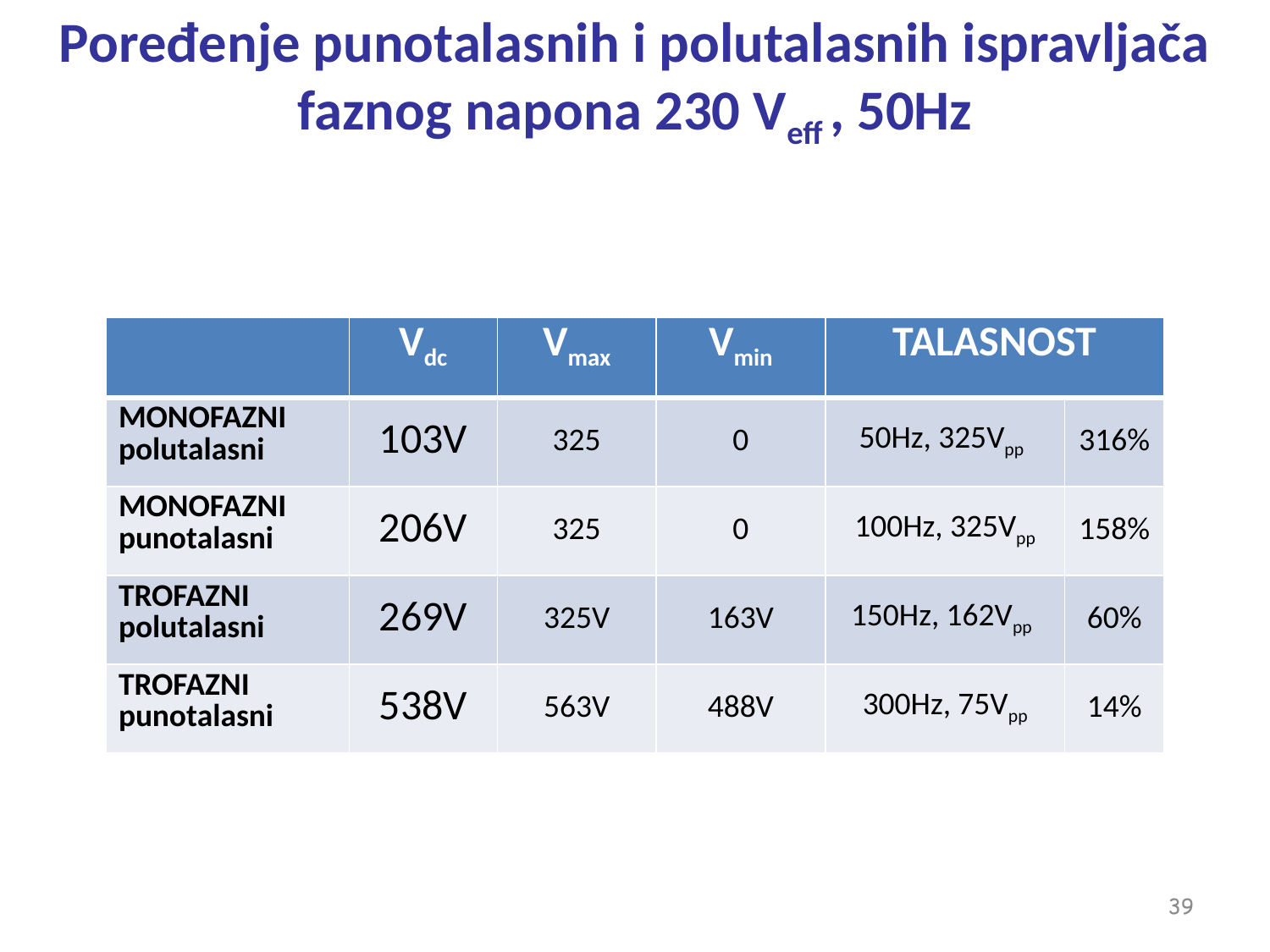

Poređenje punotalasnih i polutalasnih ispravljača
faznog napona 230 Veff , 50Hz
|  | Vdc | Vmax | Vmin | TALASNOST |  |
| --- | --- | --- | --- | --- | --- |
| MONOFAZNI polutalasni | 103V | 325 | 0 | 50Hz, 325Vpp | 316% |
| MONOFAZNI punotalasni | 206V | 325 | 0 | 100Hz, 325Vpp | 158% |
| TROFAZNI polutalasni | 269V | 325V | 163V | 150Hz, 162Vpp | 60% |
| TROFAZNI punotalasni | 538V | 563V | 488V | 300Hz, 75Vpp | 14% |
39